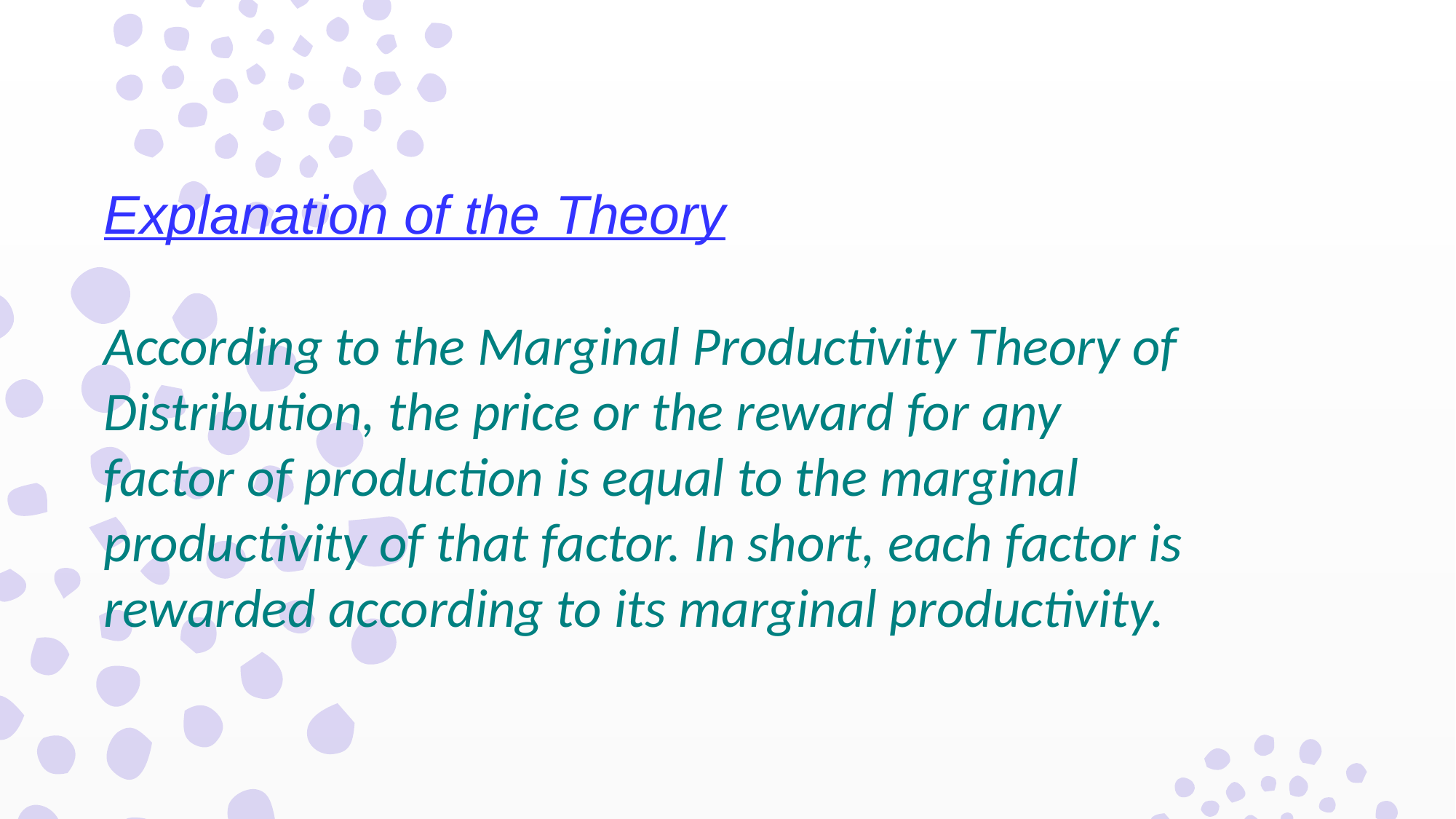

Explanation of the Theory

According to the Marginal Productivity Theory of Distribution, the price or the reward for any factor of production is equal to the marginal productivity of that factor. In short, each factor is rewarded according to its marginal productivity.